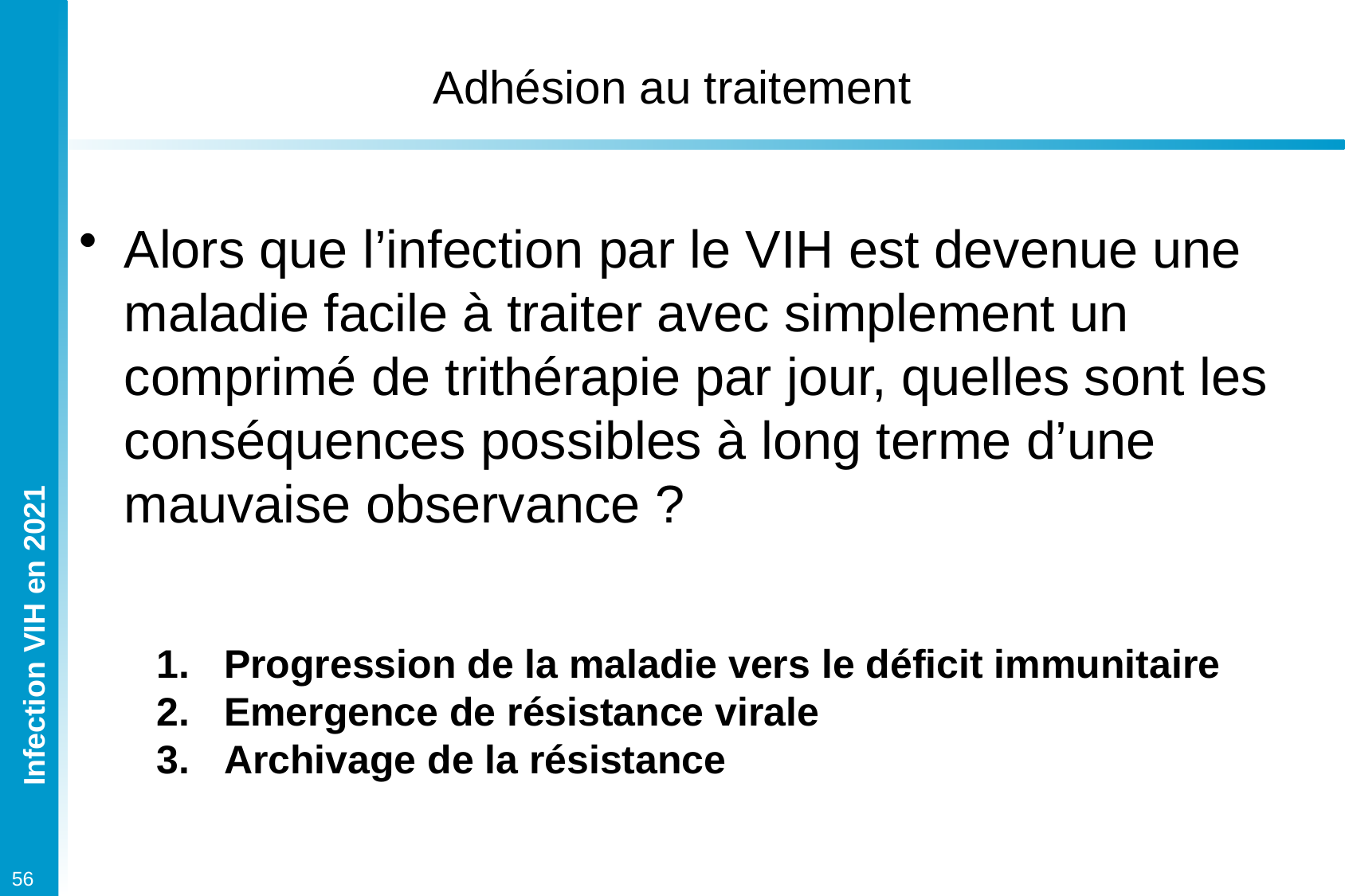

# Adhésion au traitement
Alors que l’infection par le VIH est devenue une maladie facile à traiter avec simplement un comprimé de trithérapie par jour, quelles sont les conséquences possibles à long terme d’une mauvaise observance ?

Progression de la maladie vers le déficit immunitaire
Emergence de résistance virale
Archivage de la résistance